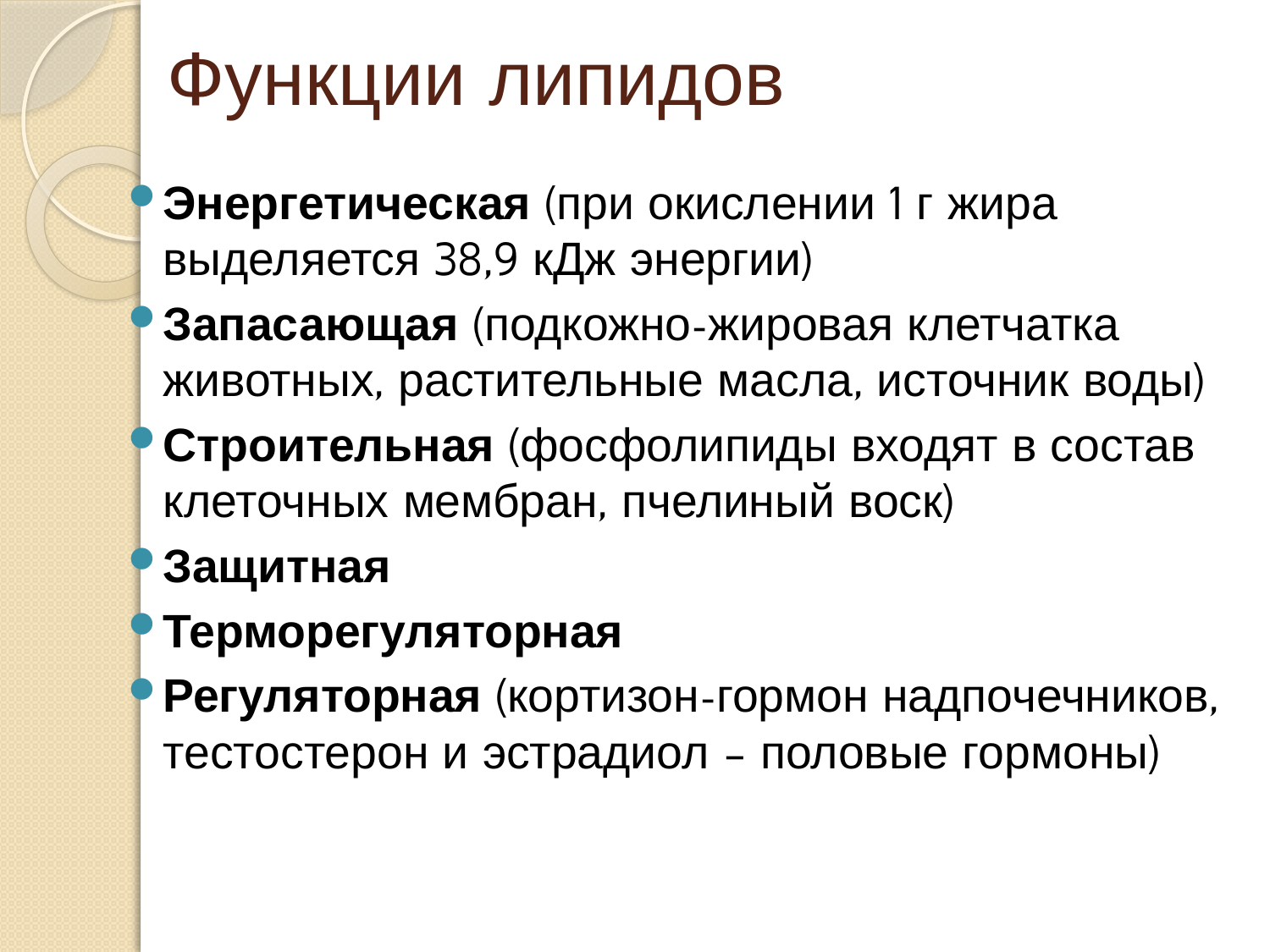

# Функции липидов
Энергетическая (при окислении 1 г жира выделяется 38,9 кДж энергии)
Запасающая (подкожно-жировая клетчатка животных, растительные масла, источник воды)
Строительная (фосфолипиды входят в состав клеточных мембран, пчелиный воск)
Защитная
Терморегуляторная
Регуляторная (кортизон-гормон надпочечников, тестостерон и эстрадиол – половые гормоны)